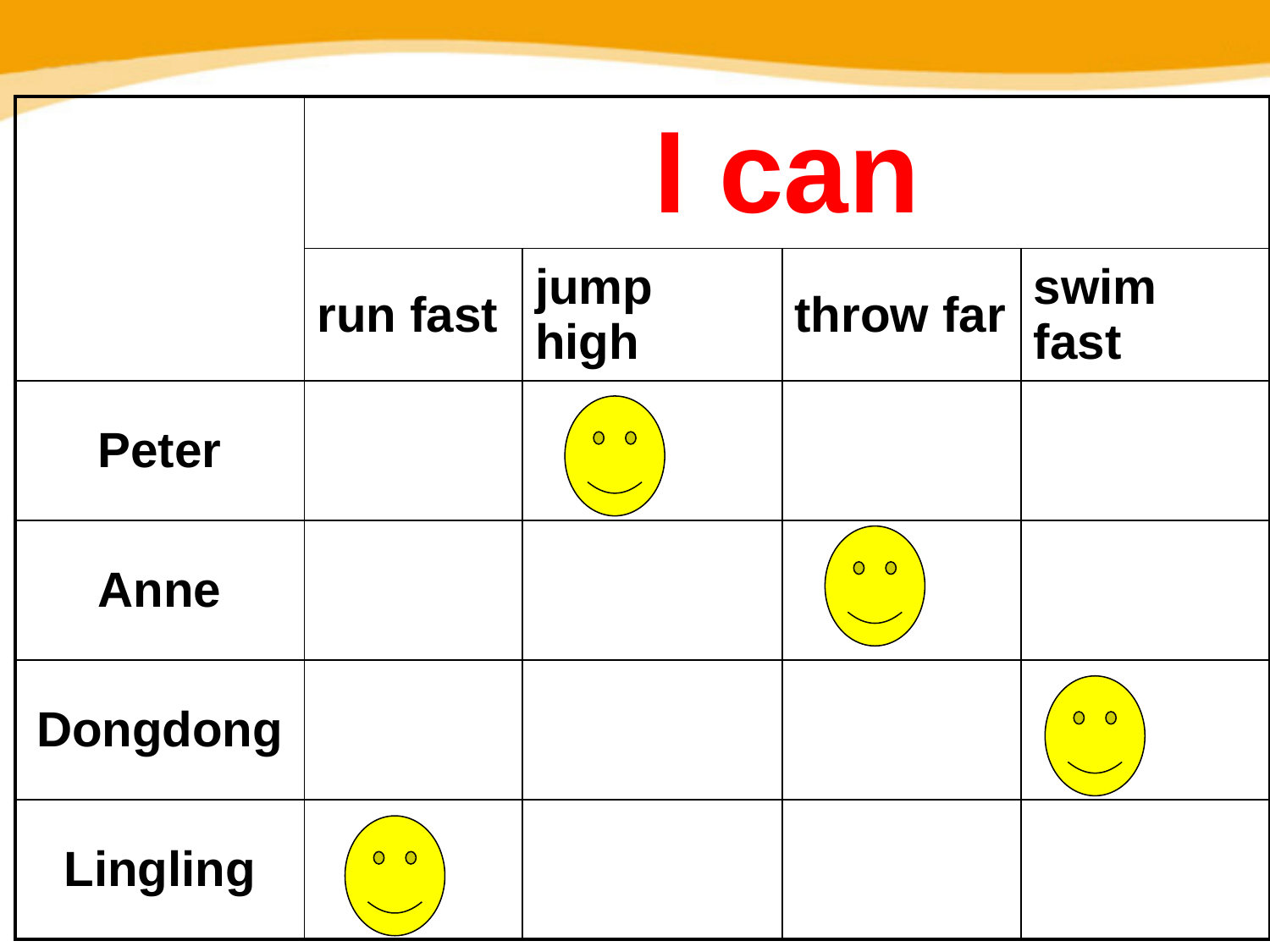

|  | I can |  |  |  |
| --- | --- | --- | --- | --- |
|  | run fast | jump high | throw far | swim fast |
| Peter |  |  |  |  |
| Anne |  |  |  |  |
| Dongdong |  |  |  |  |
| Lingling |  |  |  |  |